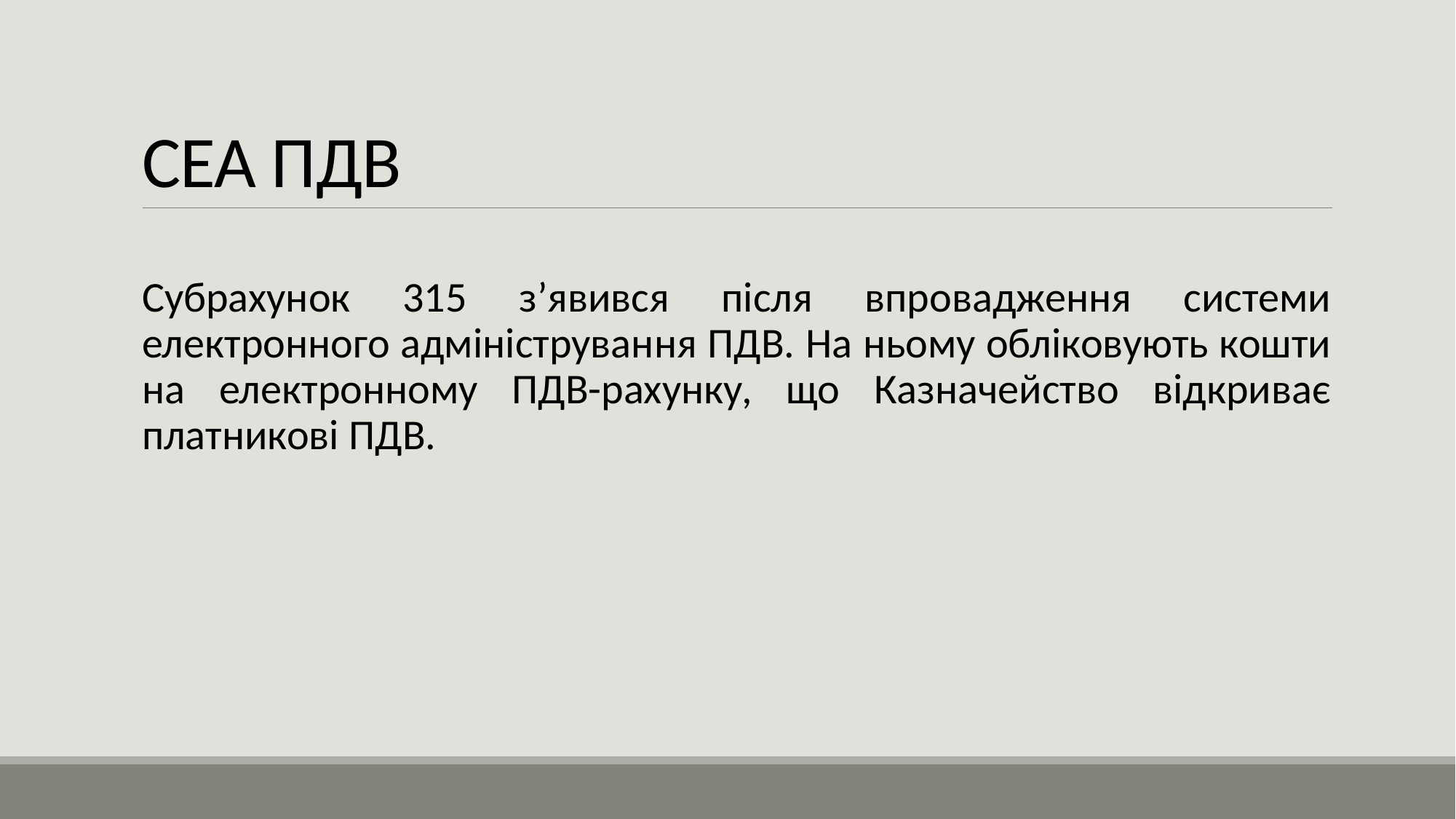

# СЕА ПДВ
Субрахунок 315 з’явився після впровадження системи електронного адміністрування ПДВ. На ньому обліковують кошти на електронному ПДВ-рахунку, що Казначейство відкриває платникові ПДВ.